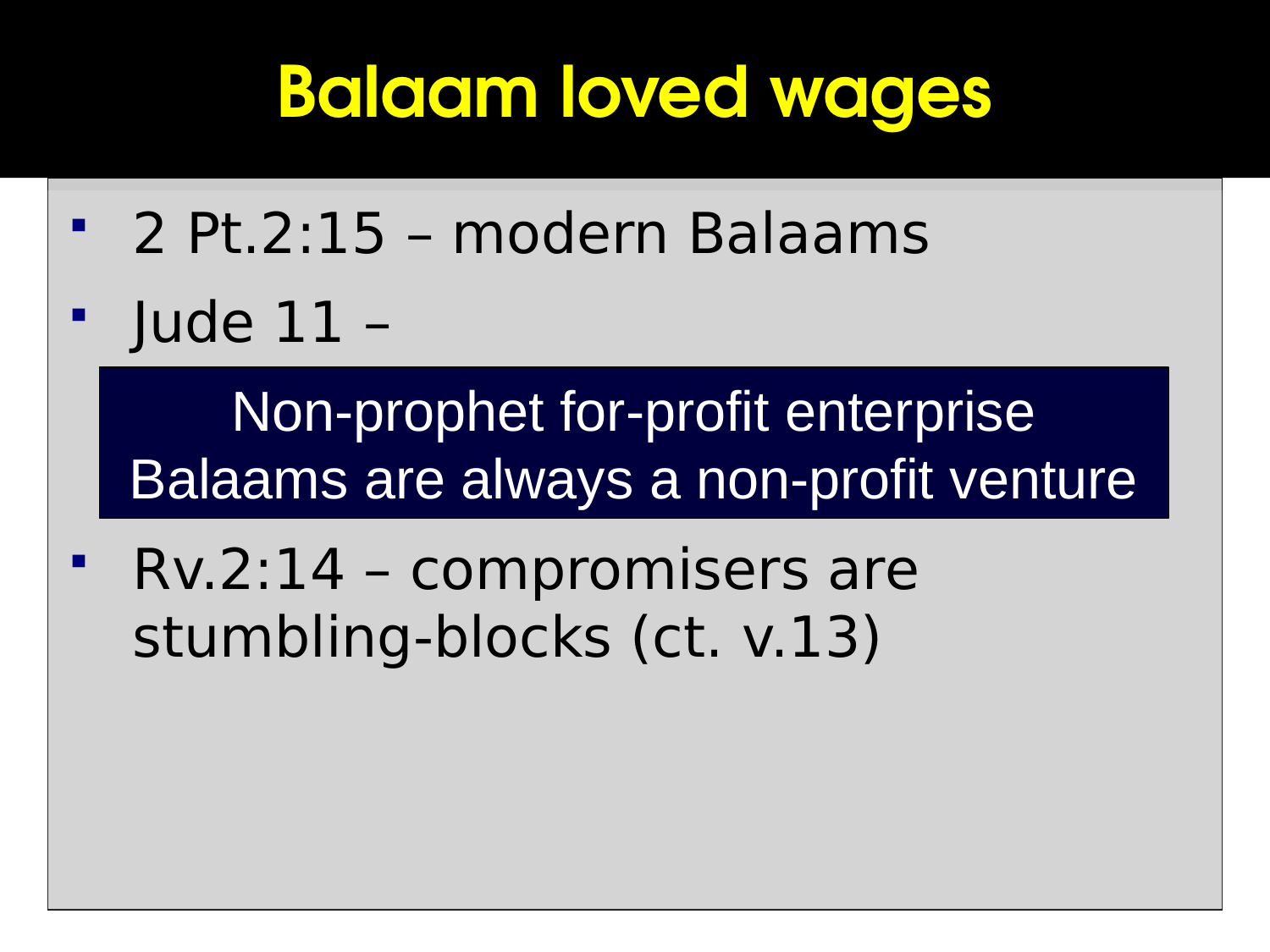

# Balaam loved wages

2 Pt.2:15 – modern Balaams
Jude 11 –

Rv.2:14 – compromisers are stumbling-blocks (ct. v.13)

Non-prophet for-profit enterprise
Balaams are always a non-profit venture